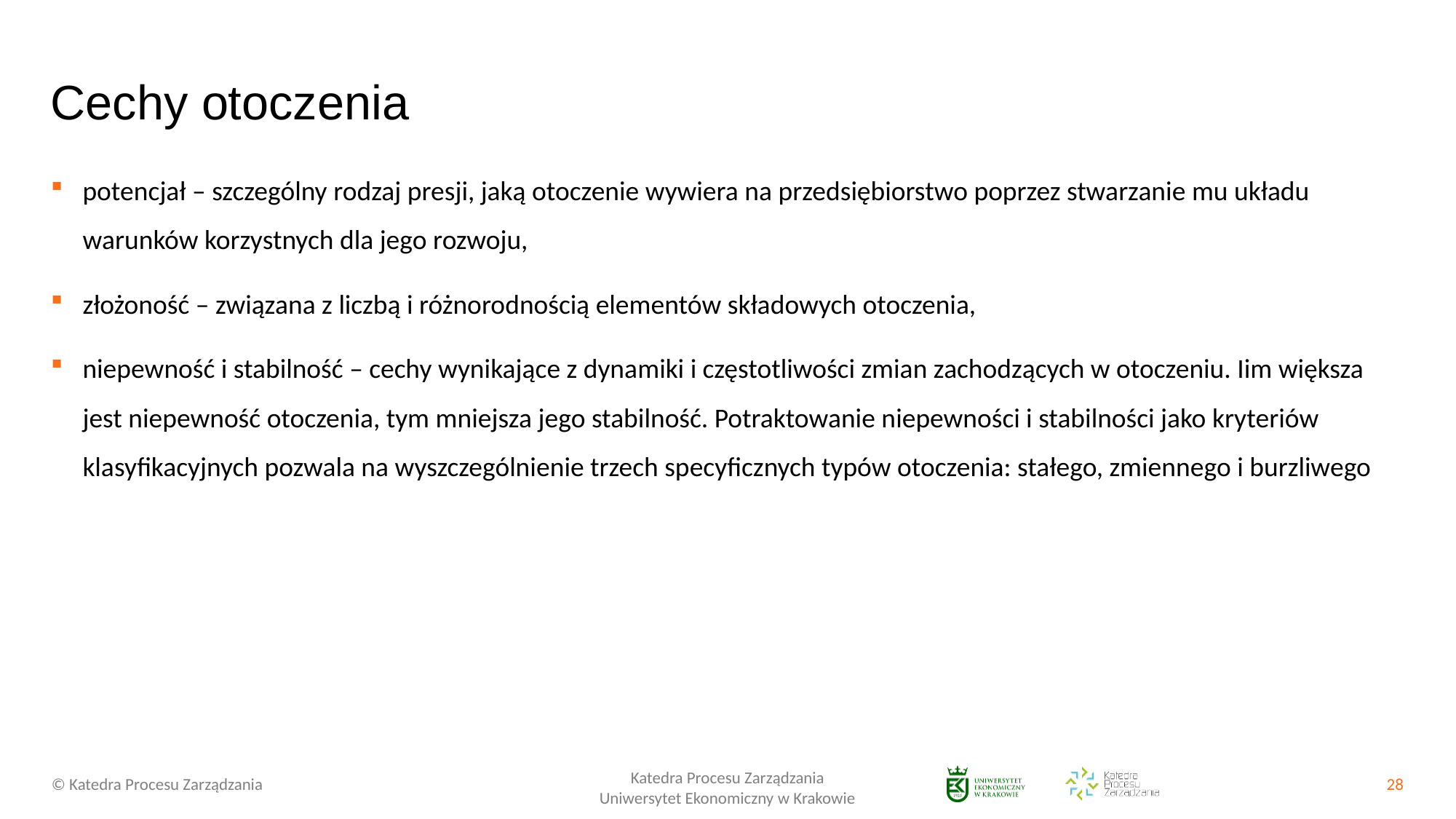

# Cechy otoczenia
potencjał – szczególny rodzaj presji, jaką otoczenie wywiera na przedsiębiorstwo poprzez stwarzanie mu układu warunków korzystnych dla jego rozwoju,
złożoność – związana z liczbą i różnorodnością elementów składowych otoczenia,
niepewność i stabilność – cechy wynikające z dynamiki i częstotliwości zmian zachodzących w otoczeniu. Iim większa jest niepewność otoczenia, tym mniejsza jego stabilność. Potraktowanie niepewności i stabilności jako kryteriów klasyfikacyjnych pozwala na wyszczególnienie trzech specyficznych typów otoczenia: stałego, zmiennego i burzliwego